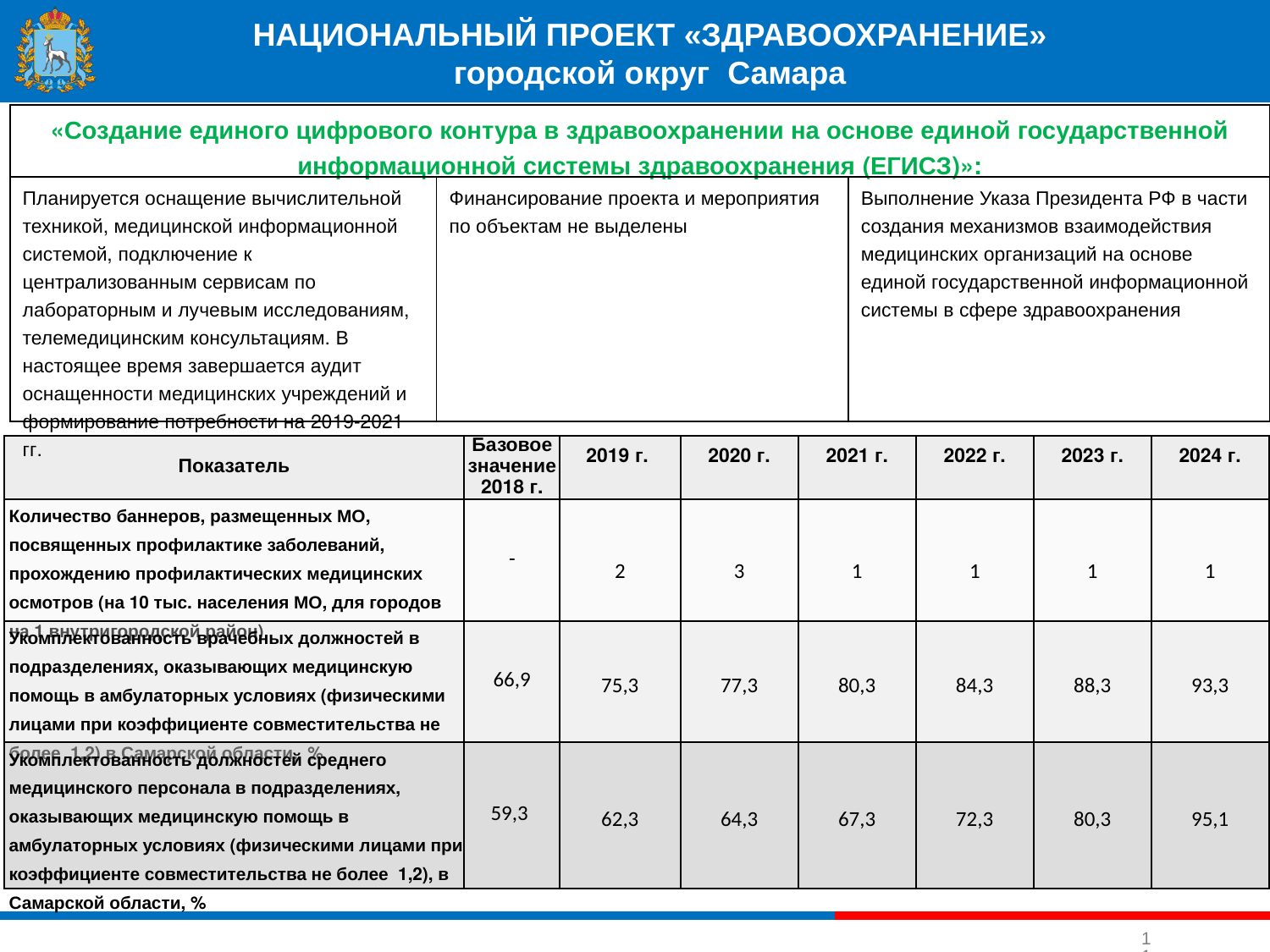

НАЦИОНАЛЬНЫЙ ПРОЕКТ «ЗДРАВООХРАНЕНИЕ»
городской округ  Самара
| «Создание единого цифрового контура в здравоохранении на основе единой государственной информационной системы здравоохранения (ЕГИСЗ)»: |  |  |
| --- | --- | --- |
| Планируется оснащение вычислительной техникой, медицинской информационной системой, подключение к централизованным сервисам по лабораторным и лучевым исследованиям, телемедицинским консультациям. В настоящее время завершается аудит оснащенности медицинских учреждений и формирование потребности на 2019-2021 гг. | Финансирование проекта и мероприятия по объектам не выделены | Выполнение Указа Президента РФ в части создания механизмов взаимодействия медицинских организаций на основе единой государственной информационной системы в сфере здравоохранения |
| Показатель | Базовое значение 2018 г. | 2019 г. | 2020 г. | 2021 г. | 2022 г. | 2023 г. | 2024 г. |
| --- | --- | --- | --- | --- | --- | --- | --- |
| Количество баннеров, размещенных МО, посвященных профилактике заболеваний, прохождению профилактических медицинских осмотров (на 10 тыс. населения МО, для городов на 1 внутригородской район) | - | 2 | 3 | 1 | 1 | 1 | 1 |
| Укомплектованность врачебных должностей в подразделениях, оказывающих медицинскую помощь в амбулаторных условиях (физическими лицами при коэффициенте совместительства не более 1,2) в Самарской области, % | 66,9 | 75,3 | 77,3 | 80,3 | 84,3 | 88,3 | 93,3 |
| Укомплектованность должностей среднего медицинского персонала в подразделениях, оказывающих медицинскую помощь в амбулаторных условиях (физическими лицами при коэффициенте совместительства не более 1,2), в Самарской области, % | 59,3 | 62,3 | 64,3 | 67,3 | 72,3 | 80,3 | 95,1 |
11